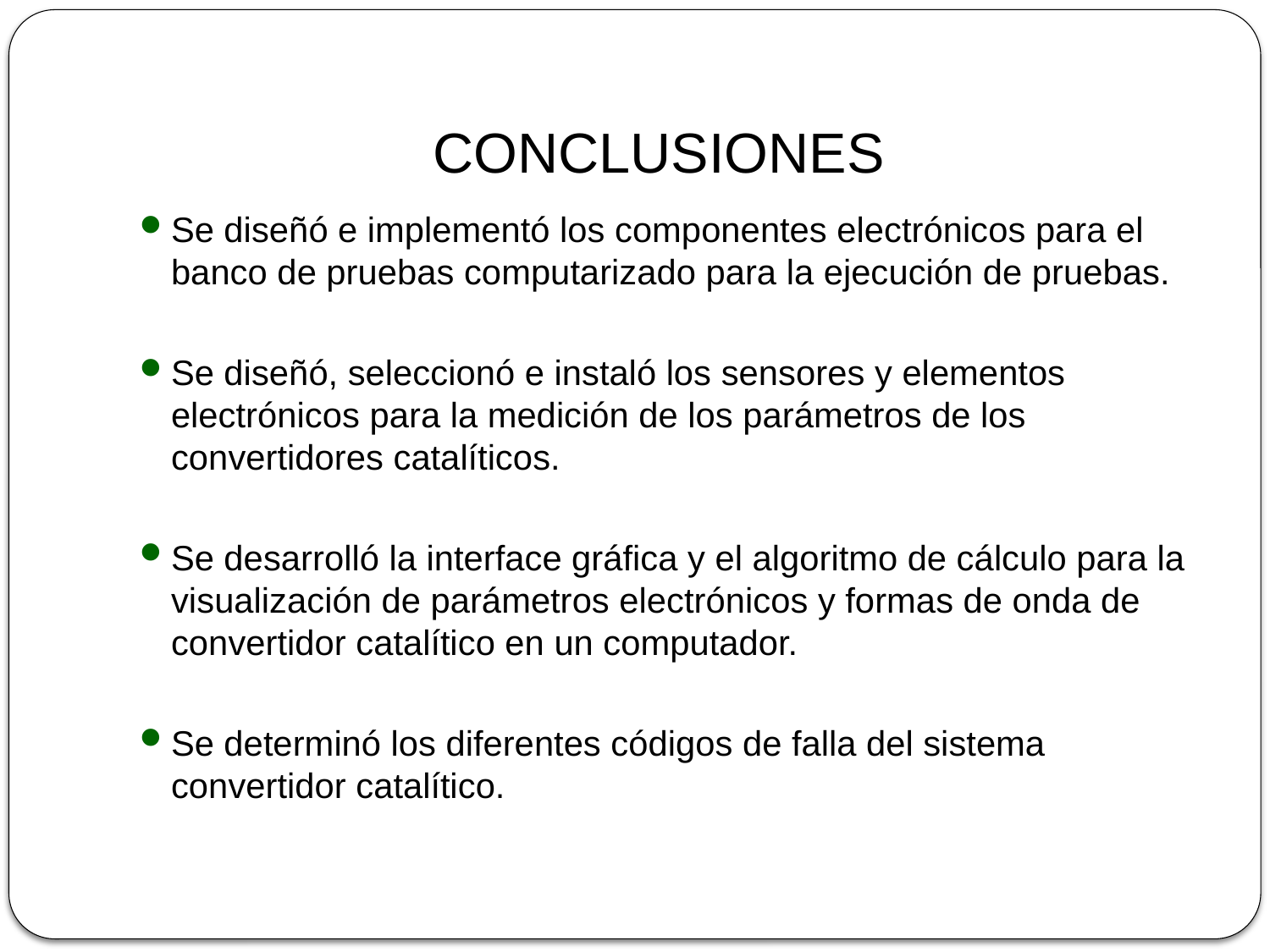

# CONCLUSIONES
Se diseñó e implementó los componentes electrónicos para el banco de pruebas computarizado para la ejecución de pruebas.

Se diseñó, seleccionó e instaló los sensores y elementos electrónicos para la medición de los parámetros de los convertidores catalíticos.

Se desarrolló la interface gráfica y el algoritmo de cálculo para la visualización de parámetros electrónicos y formas de onda de convertidor catalítico en un computador.

Se determinó los diferentes códigos de falla del sistema convertidor catalítico.